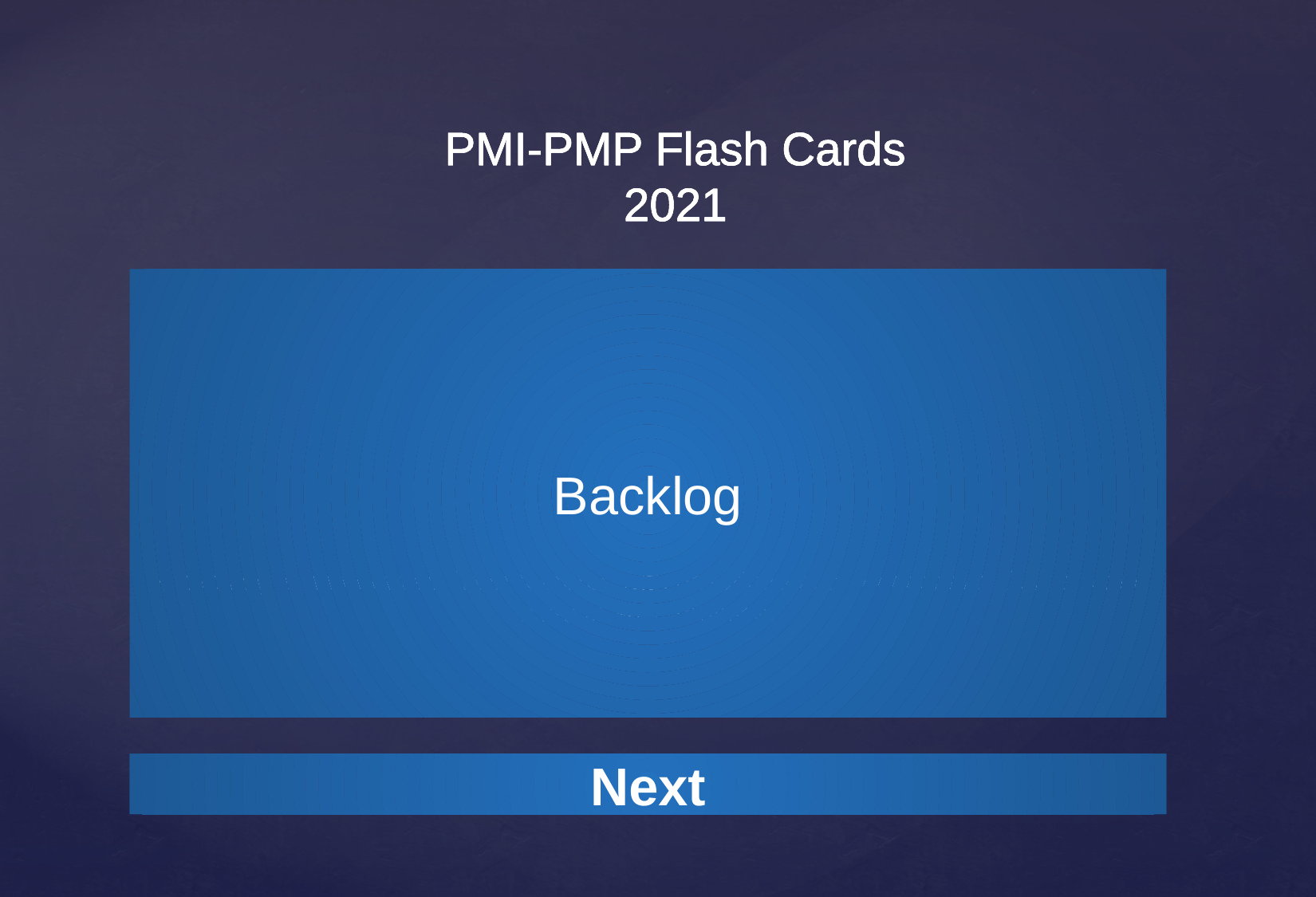

PMI-PMP Flash Cards
2021
Backlog
A backlog is a prioritized list of features with descriptions of functionality that is often used in agile practice.
Next
Next